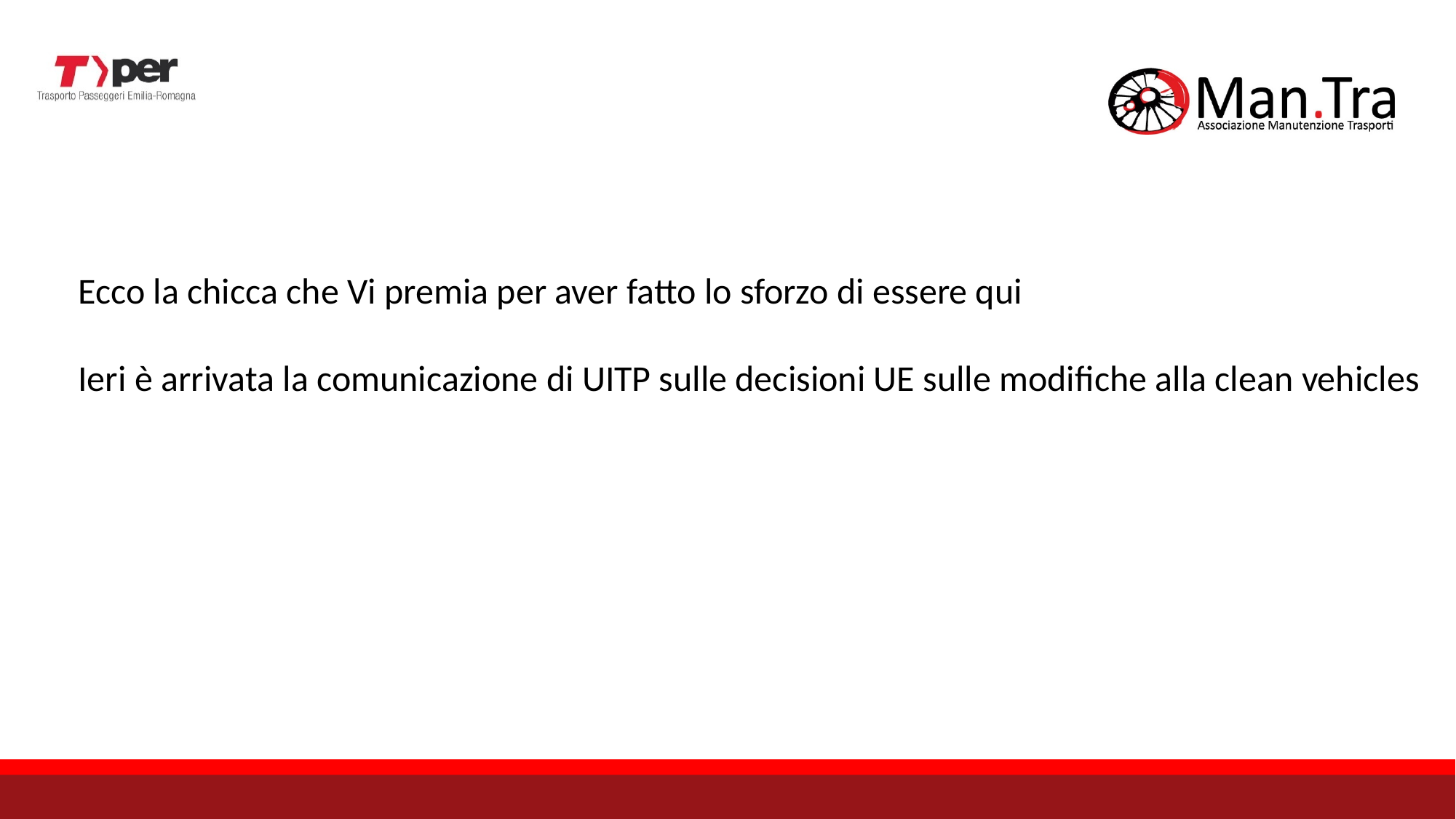

Ecco la chicca che Vi premia per aver fatto lo sforzo di essere qui

Ieri è arrivata la comunicazione di UITP sulle decisioni UE sulle modifiche alla clean vehicles